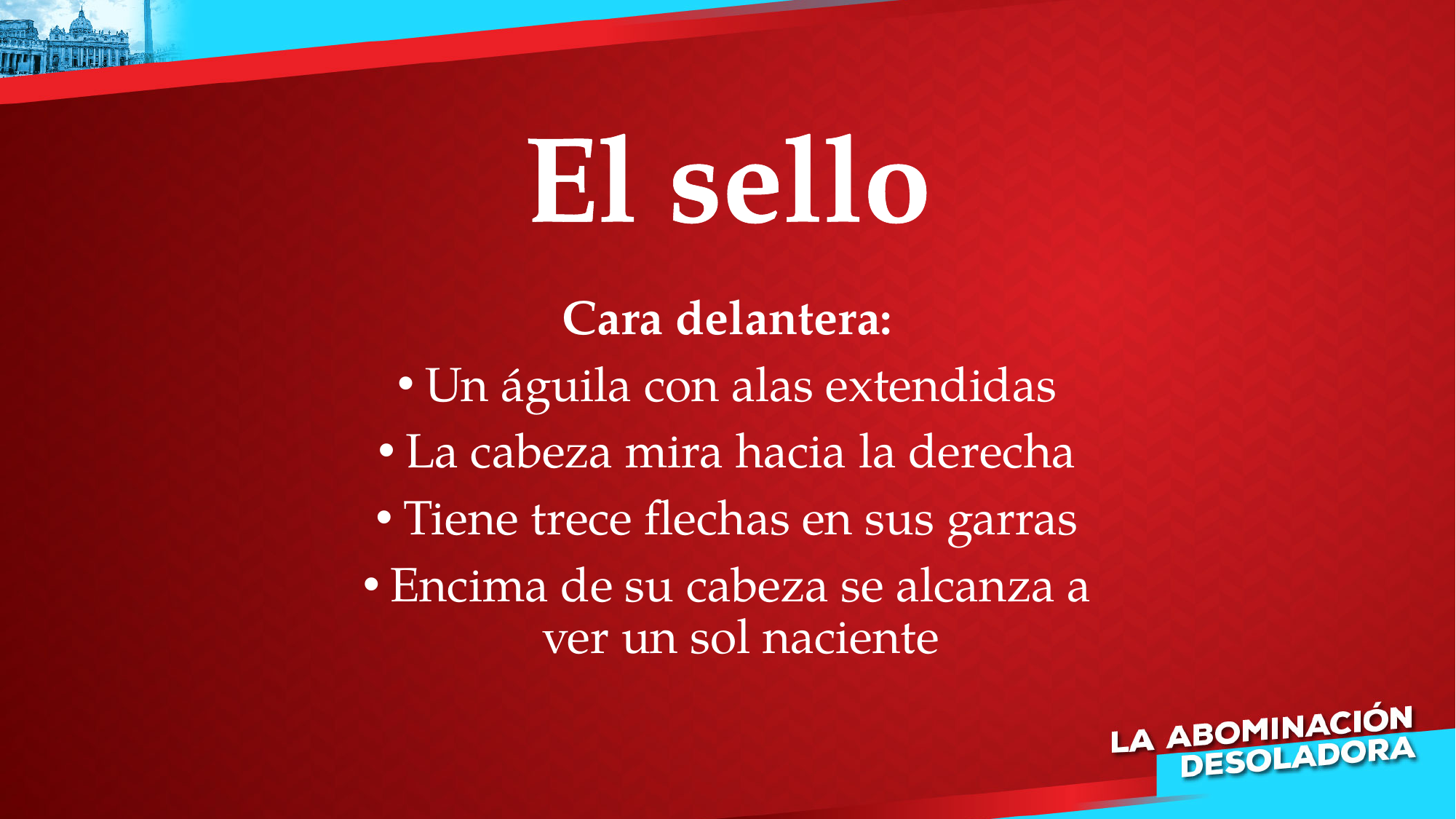

# El sello
 Cara delantera:
Un águila con alas extendidas
La cabeza mira hacia la derecha
Tiene trece flechas en sus garras
Encima de su cabeza se alcanza a ver un sol naciente